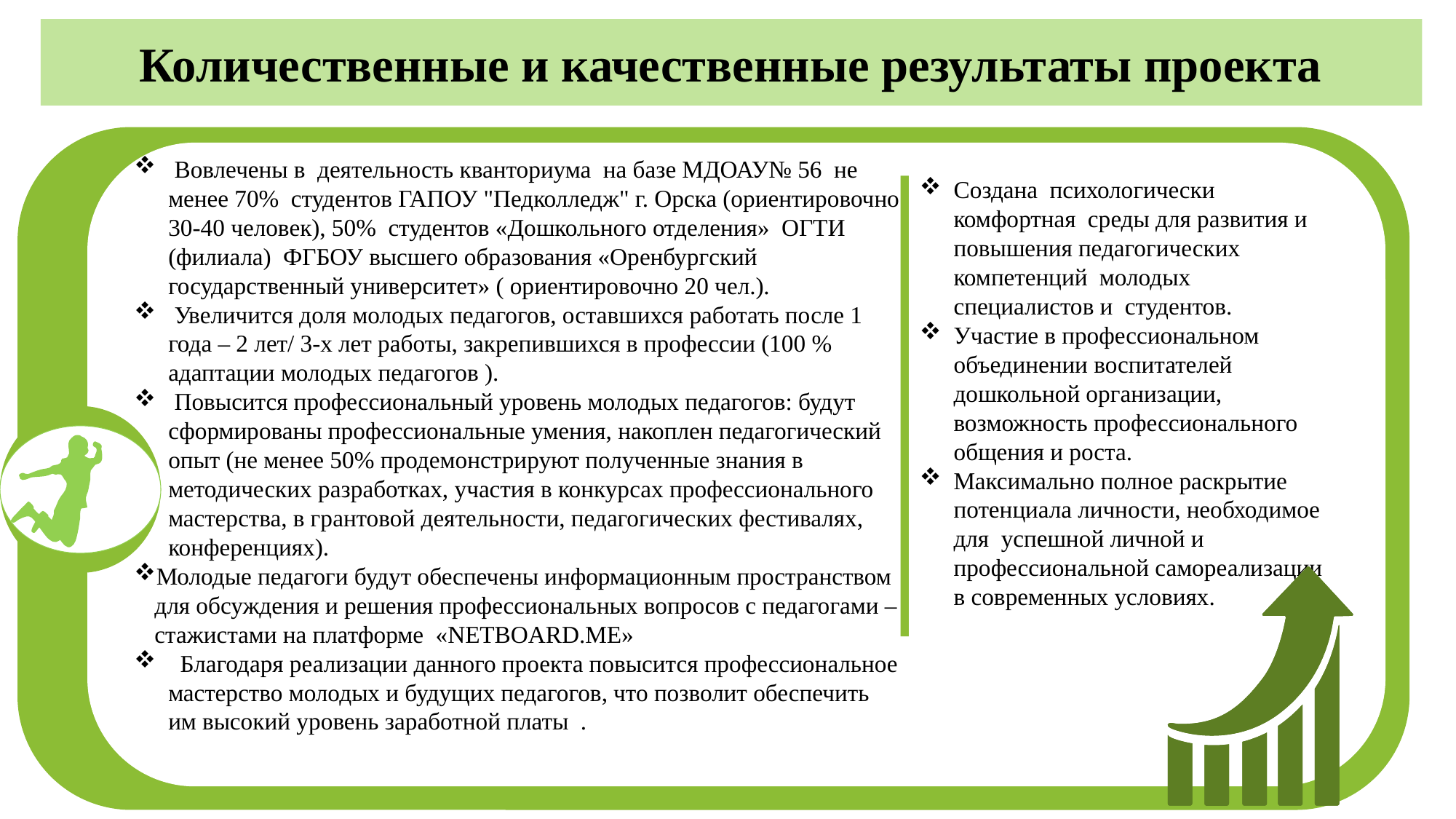

Количественные и качественные результаты проекта

результаты проекта

 Вовлечены в  деятельность кванториума  на базе МДОАУ№ 56  не менее 70%  студентов ГАПОУ "Педколледж" г. Орска (ориентировочно 30-40 человек), 50%  студентов «Дошкольного отделения»  ОГТИ  (филиала)  ФГБОУ высшего образования «Оренбургский государственный университет» ( ориентировочно 20 чел.).
 Увеличится доля молодых педагогов, оставшихся работать после 1 года – 2 лет/ 3-х лет работы, закрепившихся в профессии (100 % адаптации молодых педагогов ).
 Повысится профессиональный уровень молодых педагогов: будут сформированы профессиональные умения, накоплен педагогический опыт (не менее 50% продемонстрируют полученные знания в методических разработках, участия в конкурсах профессионального мастерства, в грантовой деятельности, педагогических фестивалях, конференциях).
Молодые педагоги будут обеспечены информационным пространством для обсуждения и решения профессиональных вопросов с педагогами – стажистами на платформе  «NETBOARD.ME»
  Благодаря реализации данного проекта повысится профессиональное мастерство молодых и будущих педагогов, что позволит обеспечить им высокий уровень заработной платы  .

Создана  психологически комфортная  среды для развития и повышения педагогических компетенций  молодых специалистов и  студентов.
Участие в профессиональном объединении воспитателей дошкольной организации, возможность профессионального общения и роста.
Максимально полное раскрытие потенциала личности, необходимое для  успешной личной и профессиональной самореализации в современных условиях.